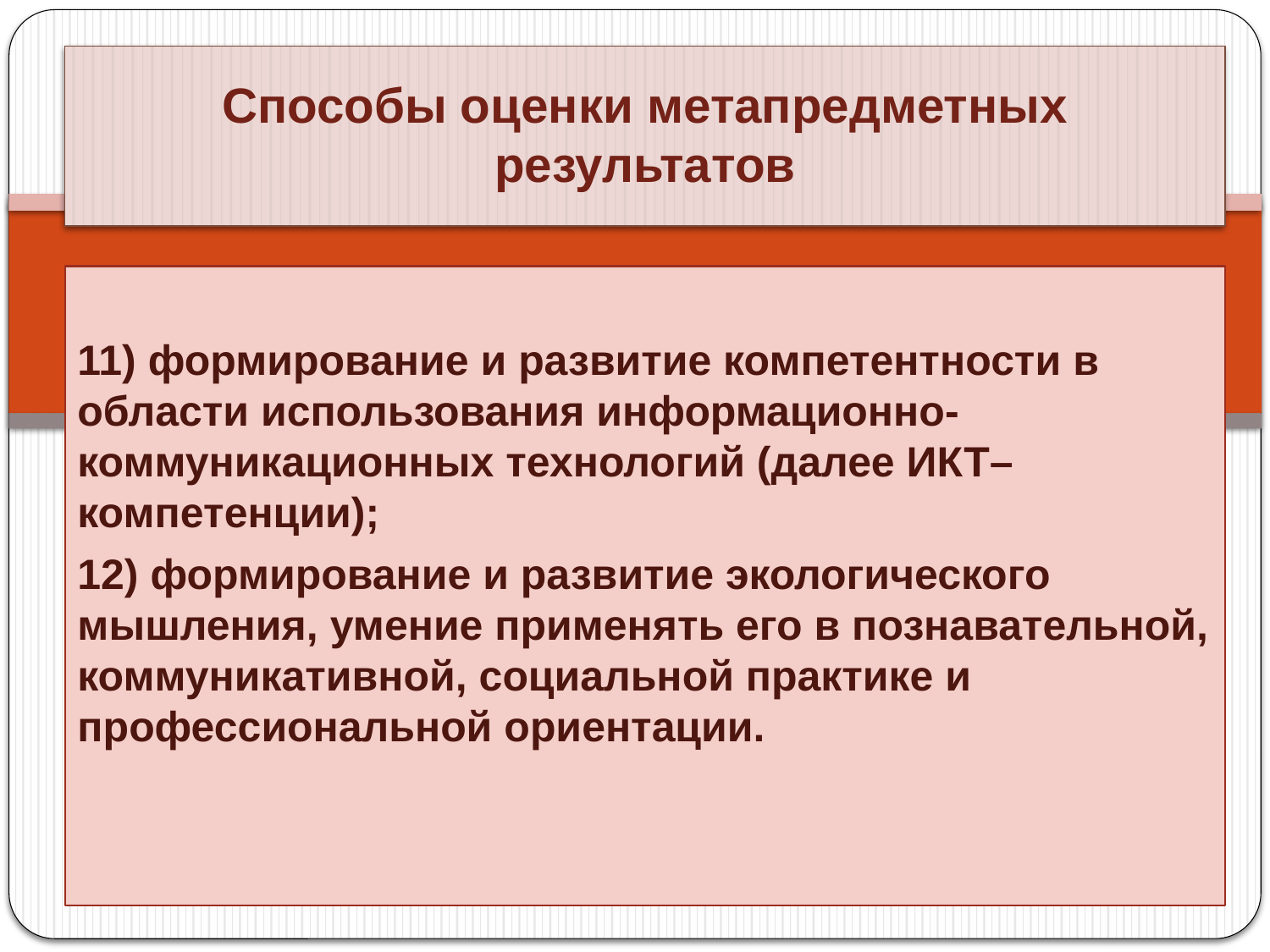

# Способы оценки метапредметных результатов

11) формирование и развитие компетентности в области использования информационно-коммуникационных технологий (далее ИКТ– компетенции);
12) формирование и развитие экологического мышления, умение применять его в познавательной, коммуникативной, социальной практике и профессиональной ориентации.